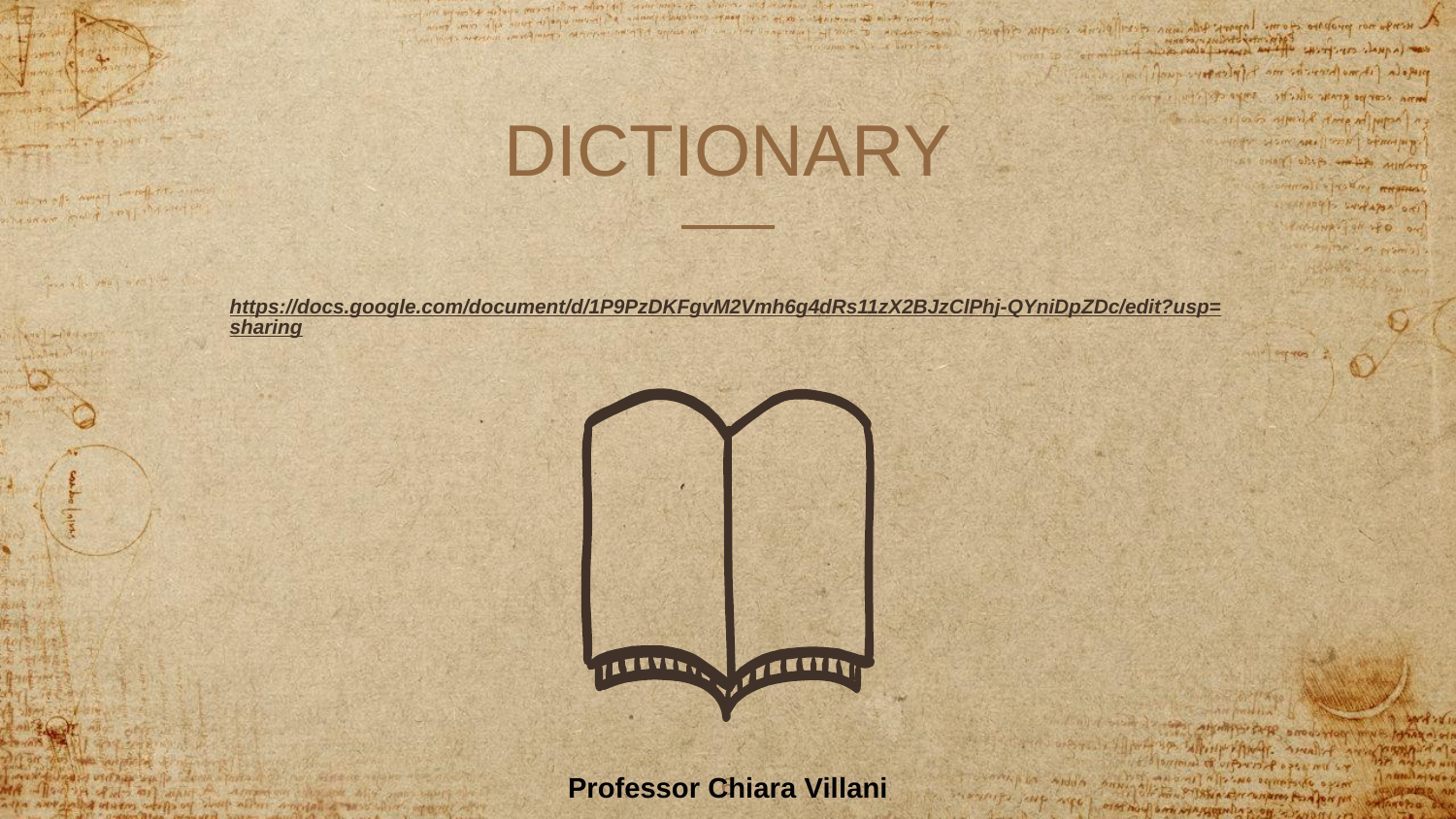

# DICTIONARY
https://docs.google.com/document/d/1P9PzDKFgvM2Vmh6g4dRs11zX2BJzClPhj-QYniDpZDc/edit?usp=sharing

Professor Chiara Villani
6